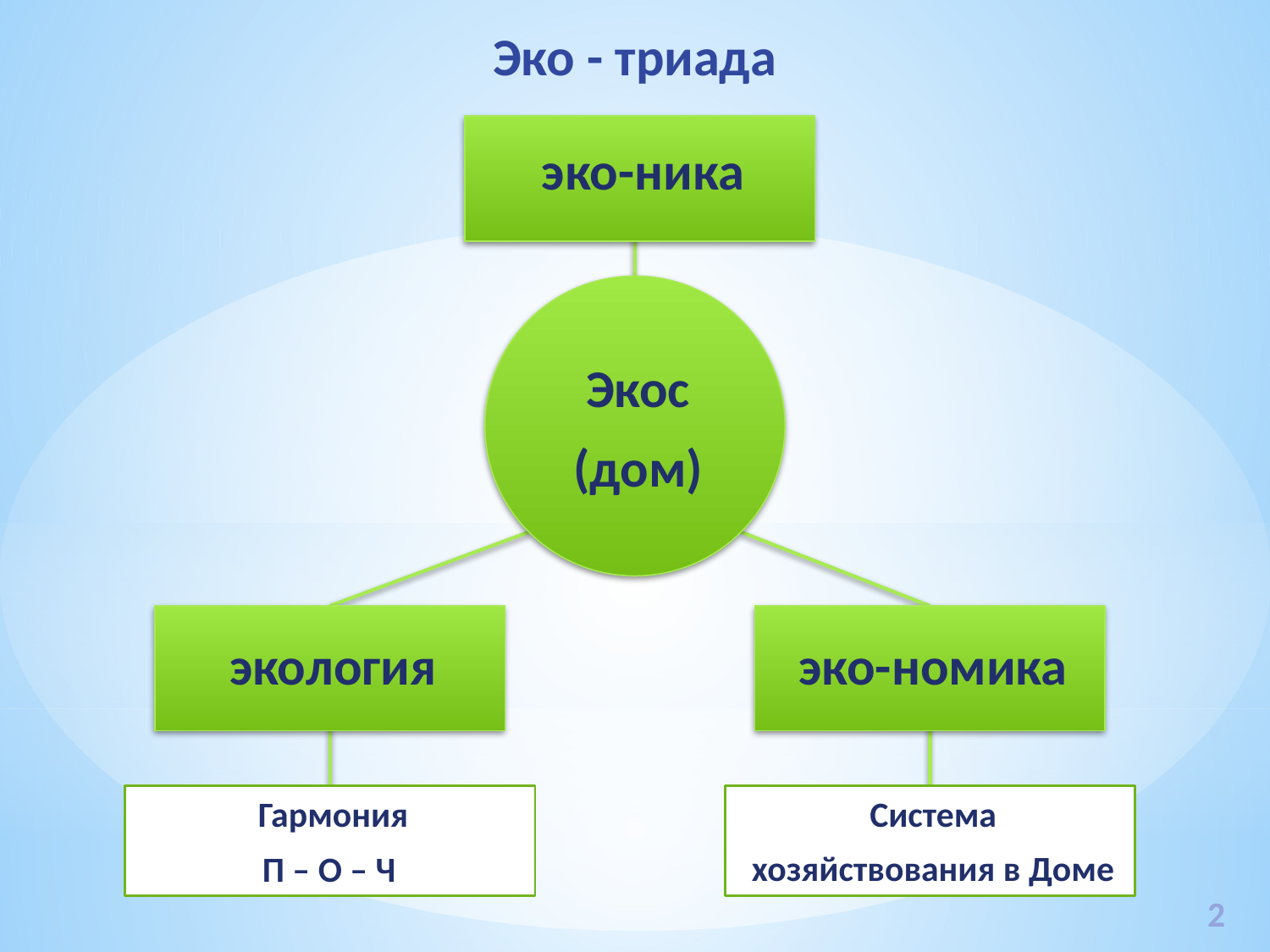

# Эко - триада

эко-ника

Экос
(дом)

экология

эко-номика

Система
хозяйствования в Доме

Гармония
П – О – Ч

2